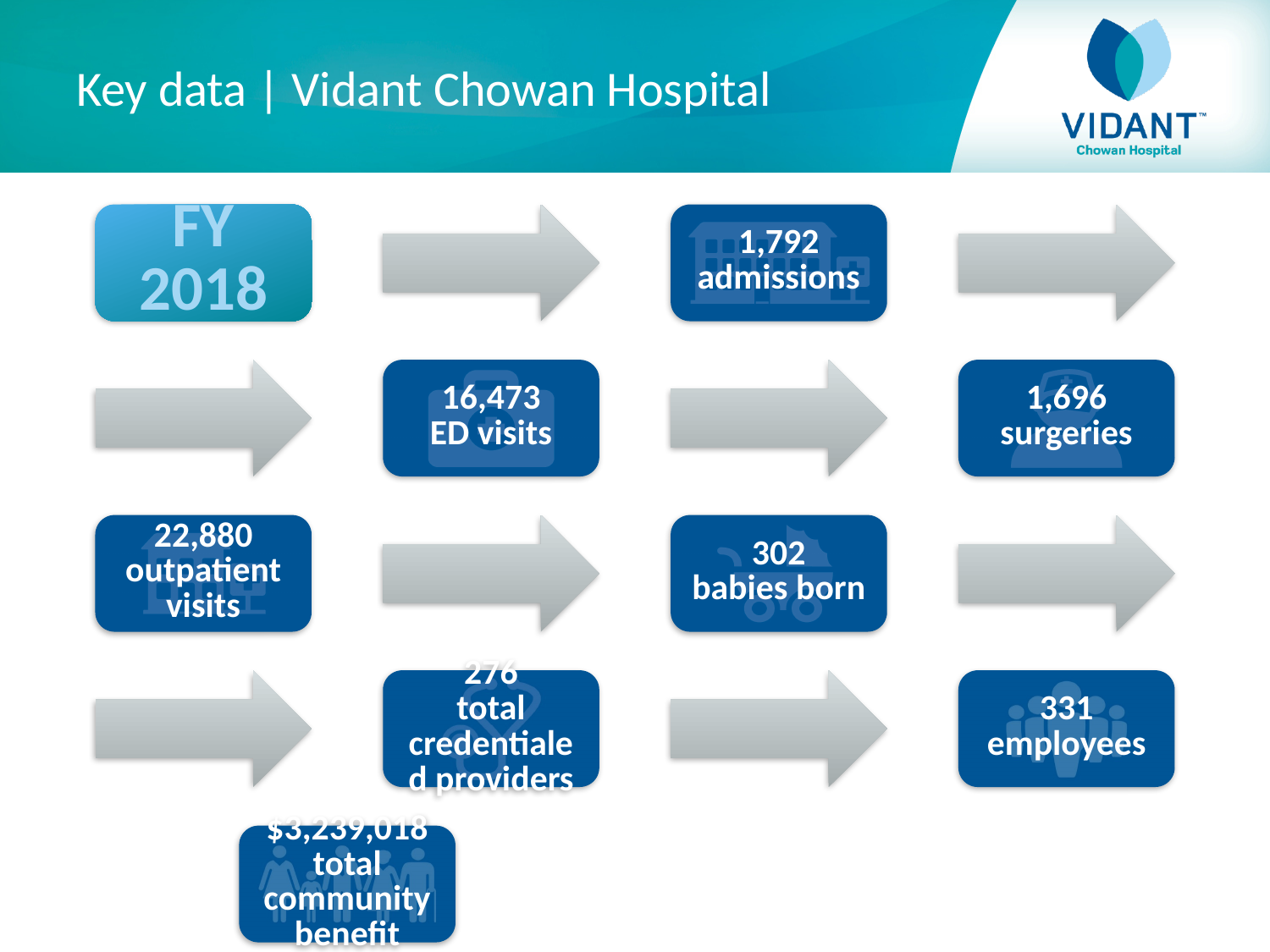

# Key data | Vidant Chowan Hospital
16,473
ED visits
22,880
outpatient visits
302
babies born
1,696
surgeries
1,792
admissions
FY 2018
331
employees
276
total credentialed providers
$3,239,018
total community benefit